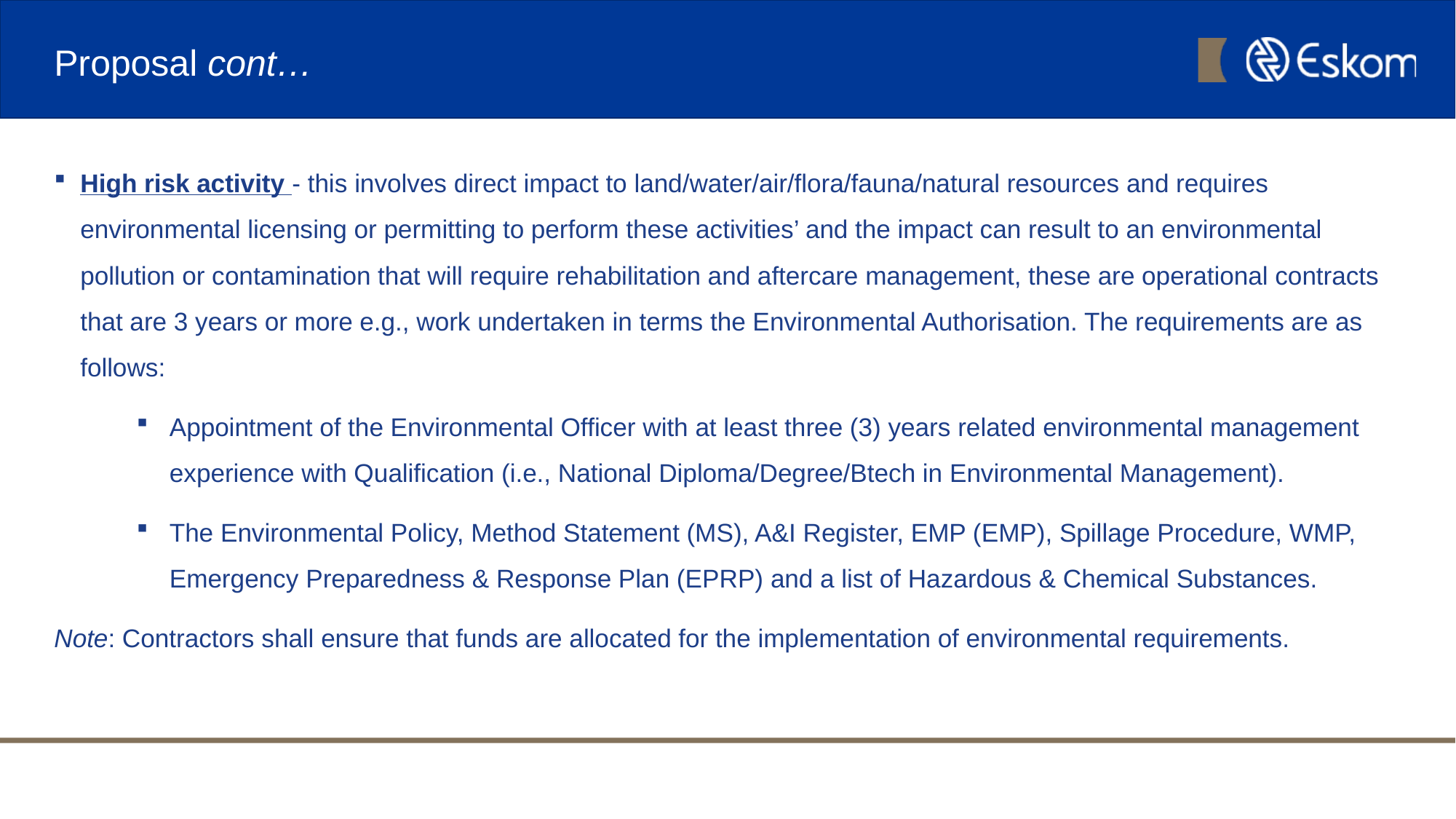

# Proposal cont…
High risk activity - this involves direct impact to land/water/air/flora/fauna/natural resources and requires environmental licensing or permitting to perform these activities’ and the impact can result to an environmental pollution or contamination that will require rehabilitation and aftercare management, these are operational contracts that are 3 years or more e.g., work undertaken in terms the Environmental Authorisation. The requirements are as follows:
Appointment of the Environmental Officer with at least three (3) years related environmental management experience with Qualification (i.e., National Diploma/Degree/Btech in Environmental Management).
The Environmental Policy, Method Statement (MS), A&I Register, EMP (EMP), Spillage Procedure, WMP, Emergency Preparedness & Response Plan (EPRP) and a list of Hazardous & Chemical Substances.
Note: Contractors shall ensure that funds are allocated for the implementation of environmental requirements.